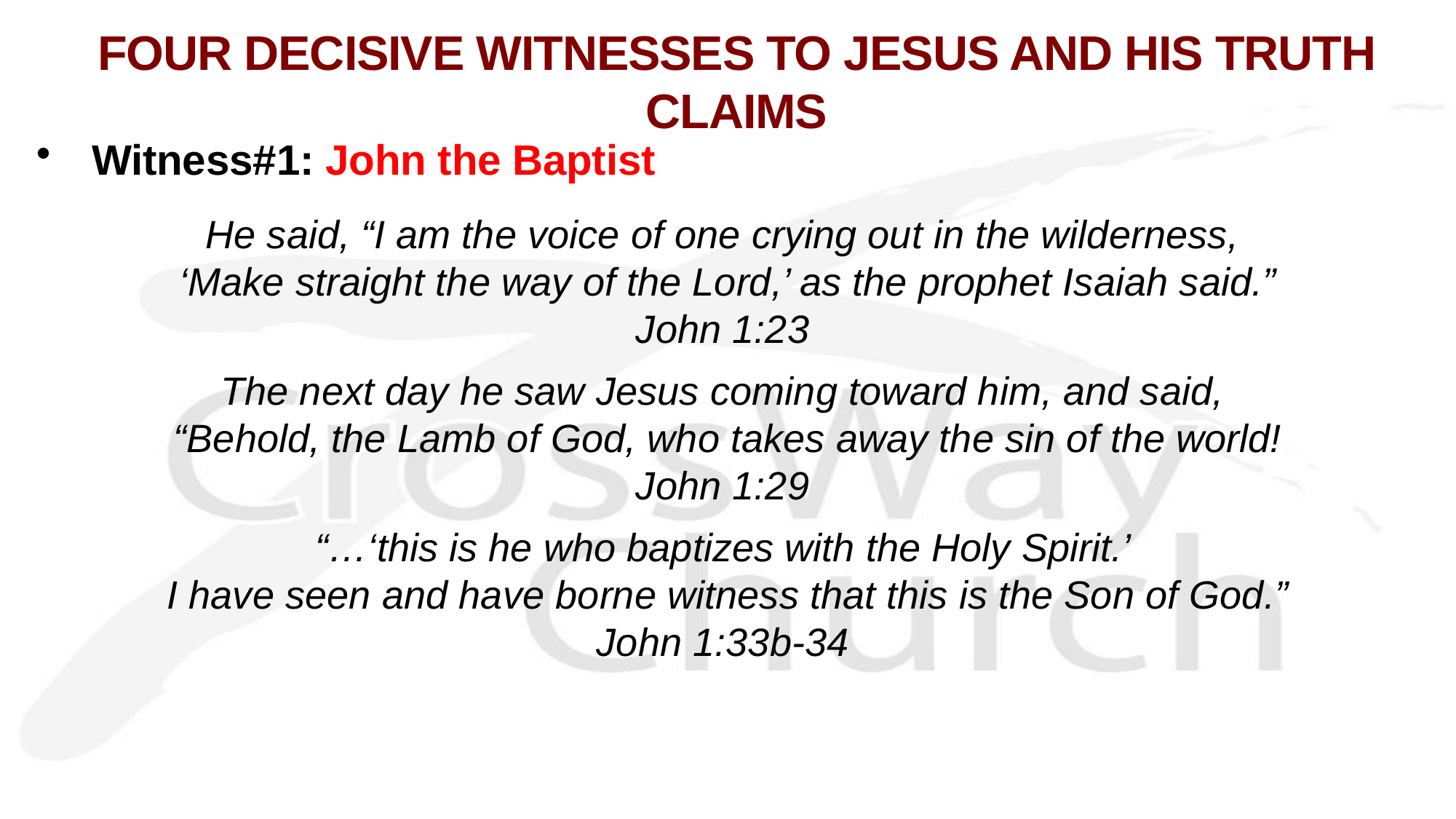

# FOUR DECISIVE WITNESSES TO JESUS AND HIS TRUTH CLAIMS
Witness#1: John the Baptist

He said, “I am the voice of one crying out in the wilderness,
‘Make straight the way of the Lord,’ as the prophet Isaiah said.”
John 1:23

The next day he saw Jesus coming toward him, and said,
“Behold, the Lamb of God, who takes away the sin of the world!
John 1:29

“…‘this is he who baptizes with the Holy Spirit.’
I have seen and have borne witness that this is the Son of God.”
John 1:33b-34